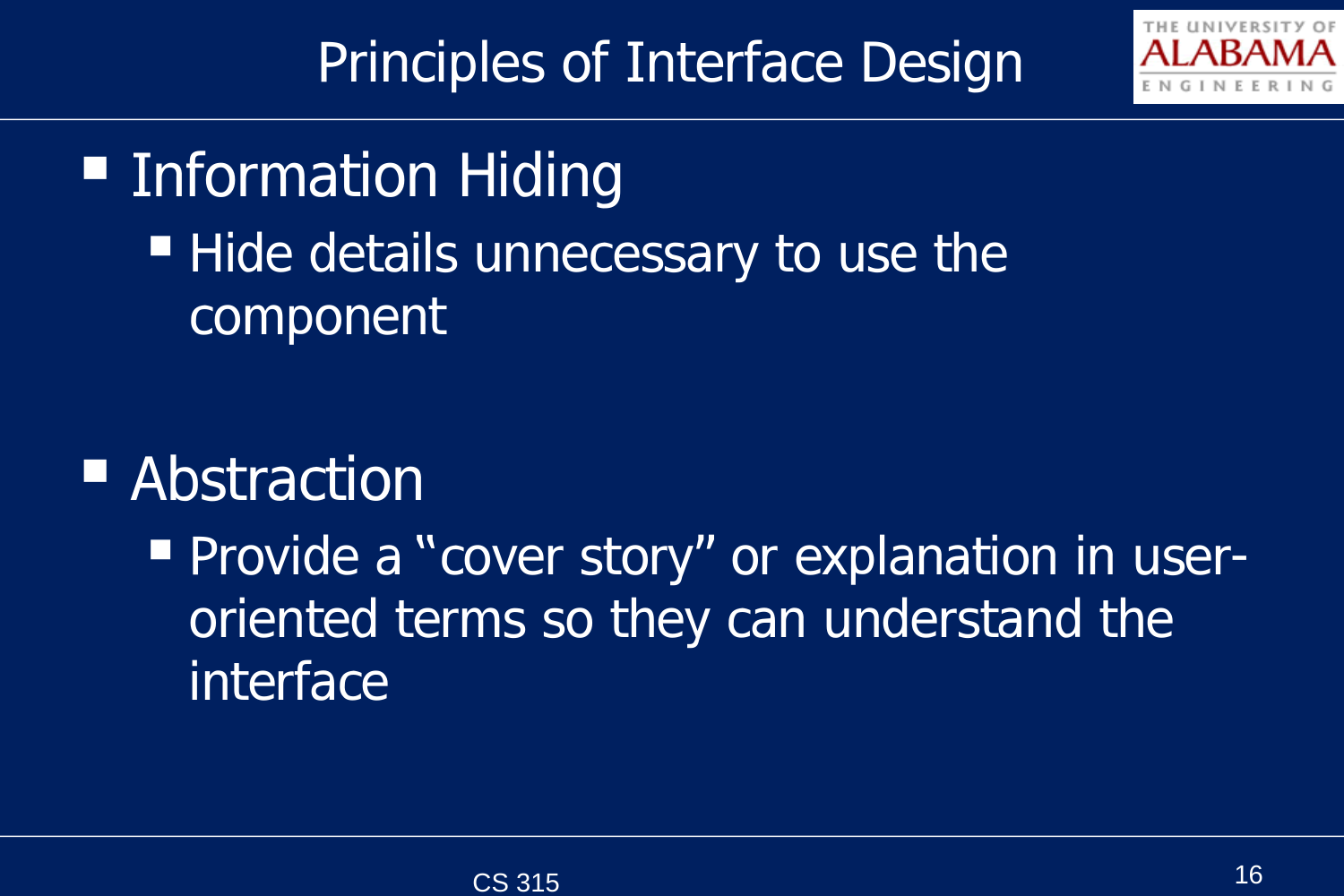

# Principles of Interface Design
Information Hiding
Hide details unnecessary to use the component

Abstraction
Provide a “cover story” or explanation in user-oriented terms so they can understand the interface
CS 315                                                                             Spring 2011
16